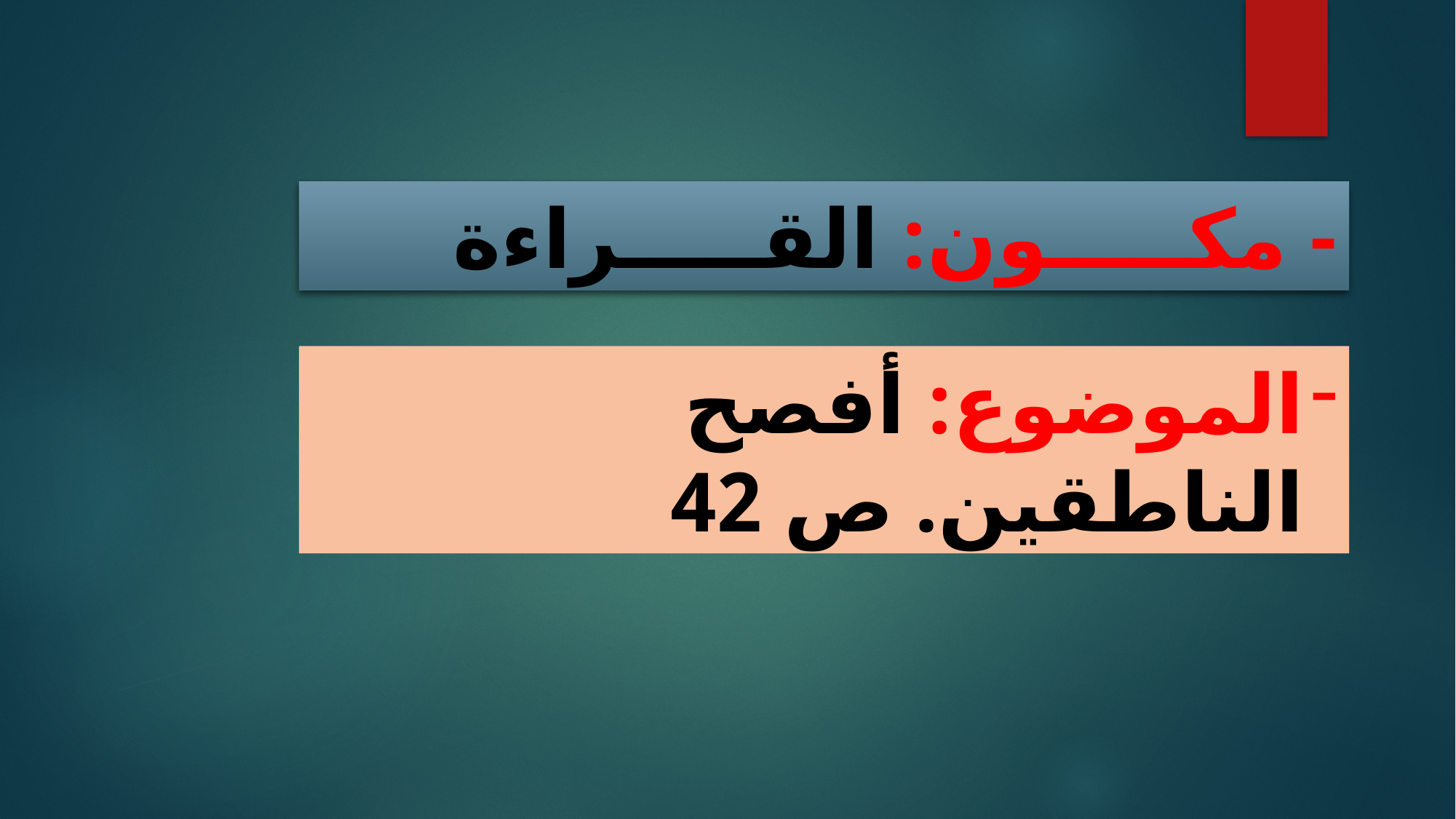

- مكـــــون: القـــــراءة
الموضوع: أفصح الناطقين. ص 42